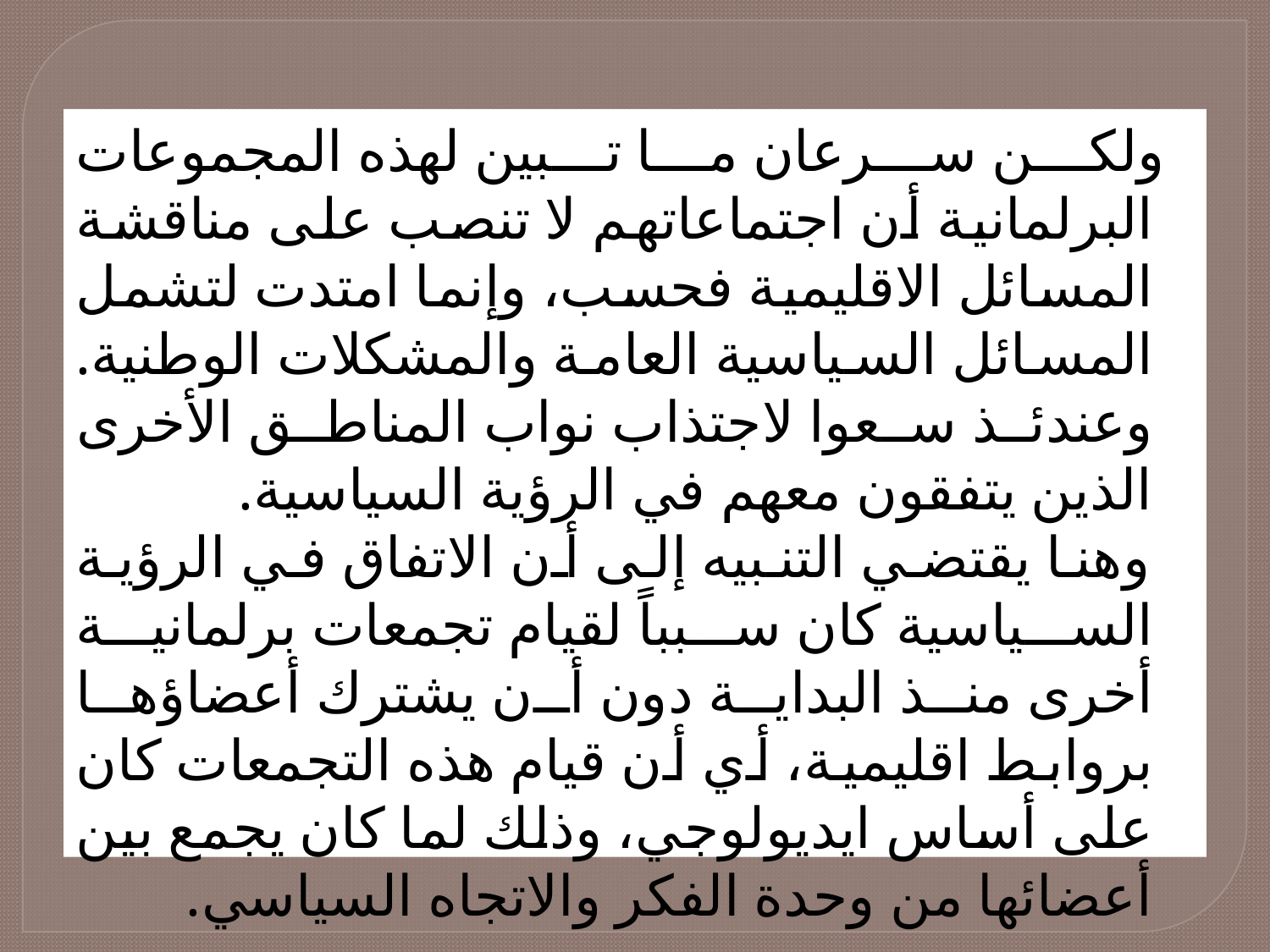

ولكن سرعان ما تبين لهذه المجموعات البرلمانية أن اجتماعاتهم لا تنصب على مناقشة المسائل الاقليمية فحسب، وإنما امتدت لتشمل المسائل السياسية العامة والمشكلات الوطنية. وعندئذ سعوا لاجتذاب نواب المناطق الأخرى الذين يتفقون معهم في الرؤية السياسية.
   وهنا يقتضي التنبيه إلى أن الاتفاق في الرؤية السياسية كان سبباً لقيام تجمعات برلمانية أخرى منذ البداية دون أن يشترك أعضاؤها بروابط اقليمية، أي أن قيام هذه التجمعات كان على أساس ايديولوجي، وذلك لما كان يجمع بين أعضائها من وحدة الفكر والاتجاه السياسي.